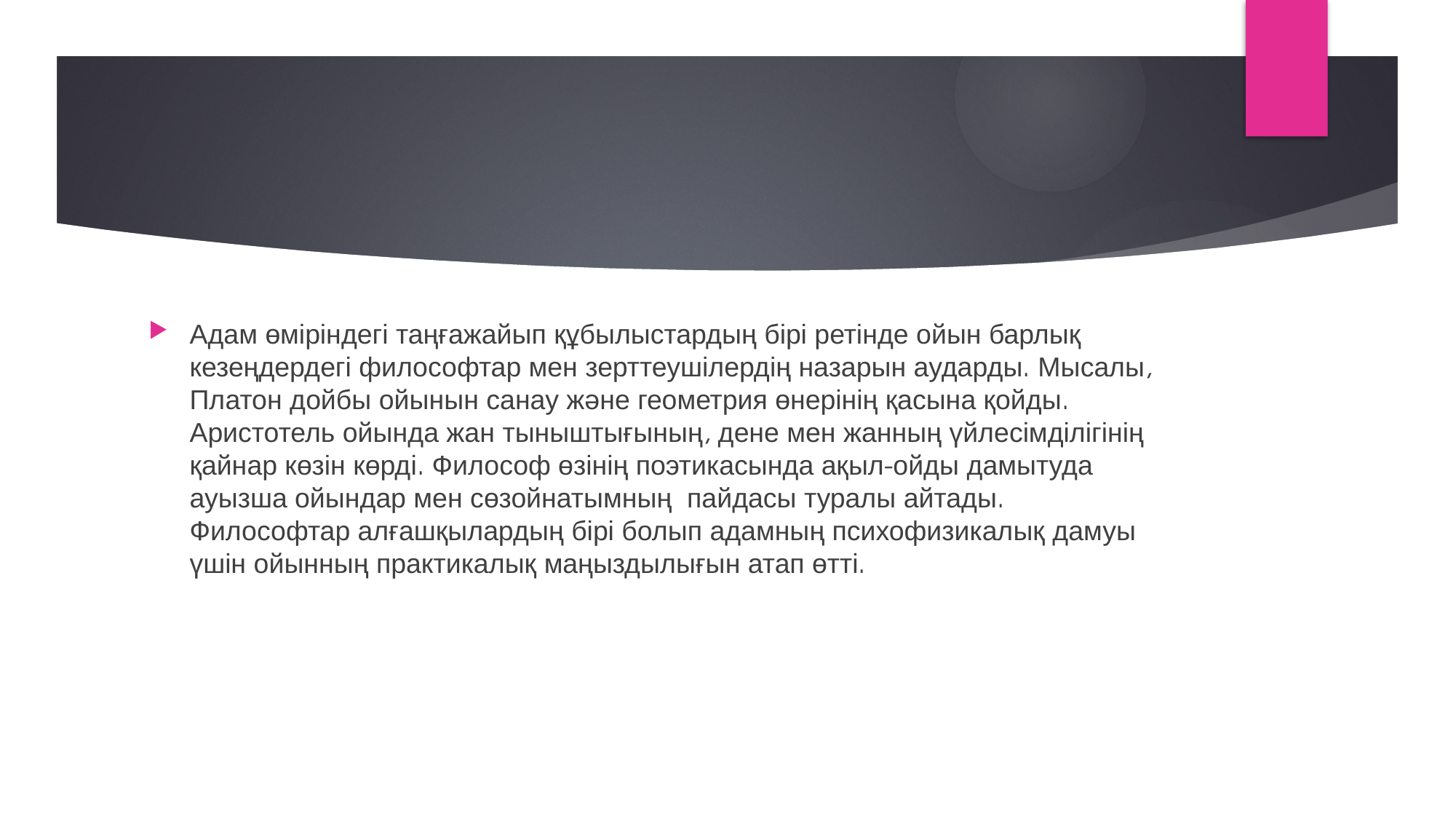

#
Адам өміріндегі таңғажайып құбылыстардың бірі ретінде ойын барлық кезеңдердегі философтар мен зерттеушілердің назарын аударды. Мысалы, Платон дойбы ойынын санау және геометрия өнерінің қасына қойды. Аристотель ойында жан тыныштығының, дене мен жанның үйлесімділігінің қайнар көзін көрді. Философ өзінің поэтикасында ақыл-ойды дамытуда ауызша ойындар мен сөзойнатымның  пайдасы туралы айтады. Философтар алғашқылардың бірі болып адамның психофизикалық дамуы үшін ойынның практикалық маңыздылығын атап өтті.